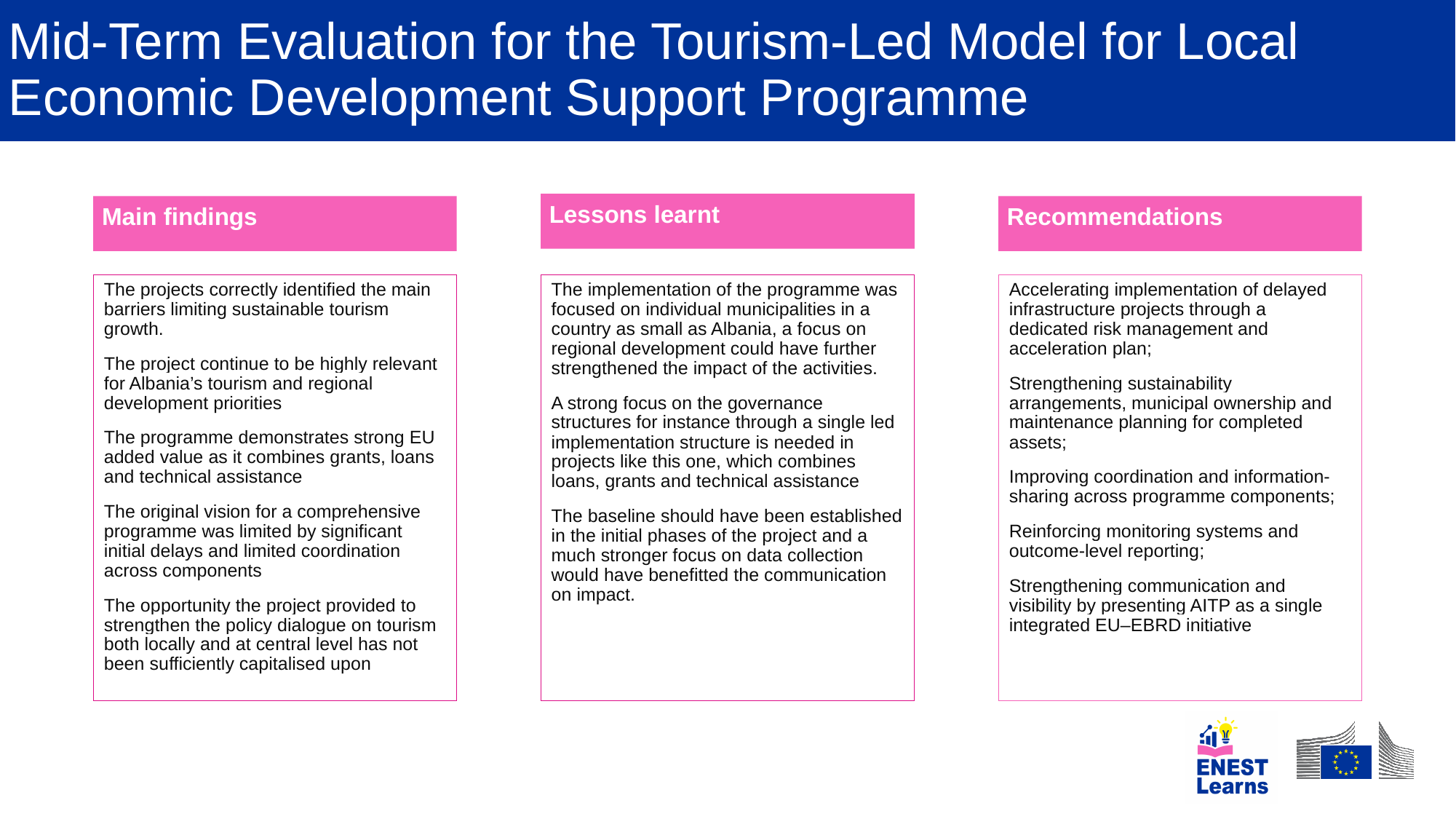

Mid-Term Evaluation for the Tourism-Led Model for Local Economic Development Support Programme
Lessons learnt
Main findings
Recommendations
The projects correctly identified the main barriers limiting sustainable tourism growth.
The project continue to be highly relevant for Albania’s tourism and regional development priorities
The programme demonstrates strong EU added value as it combines grants, loans and technical assistance
The original vision for a comprehensive programme was limited by significant initial delays and limited coordination across components
The opportunity the project provided to strengthen the policy dialogue on tourism both locally and at central level has not been sufficiently capitalised upon
The implementation of the programme was focused on individual municipalities in a country as small as Albania, a focus on regional development could have further strengthened the impact of the activities.
A strong focus on the governance structures for instance through a single led implementation structure is needed in projects like this one, which combines loans, grants and technical assistance
The baseline should have been established in the initial phases of the project and a much stronger focus on data collection would have benefitted the communication on impact.

Accelerating implementation of delayed infrastructure projects through a dedicated risk management and acceleration plan;
Strengthening sustainability arrangements, municipal ownership and maintenance planning for completed assets;
Improving coordination and information-sharing across programme components;
Reinforcing monitoring systems and outcome-level reporting;
Strengthening communication and visibility by presenting AITP as a single integrated EU–EBRD initiative